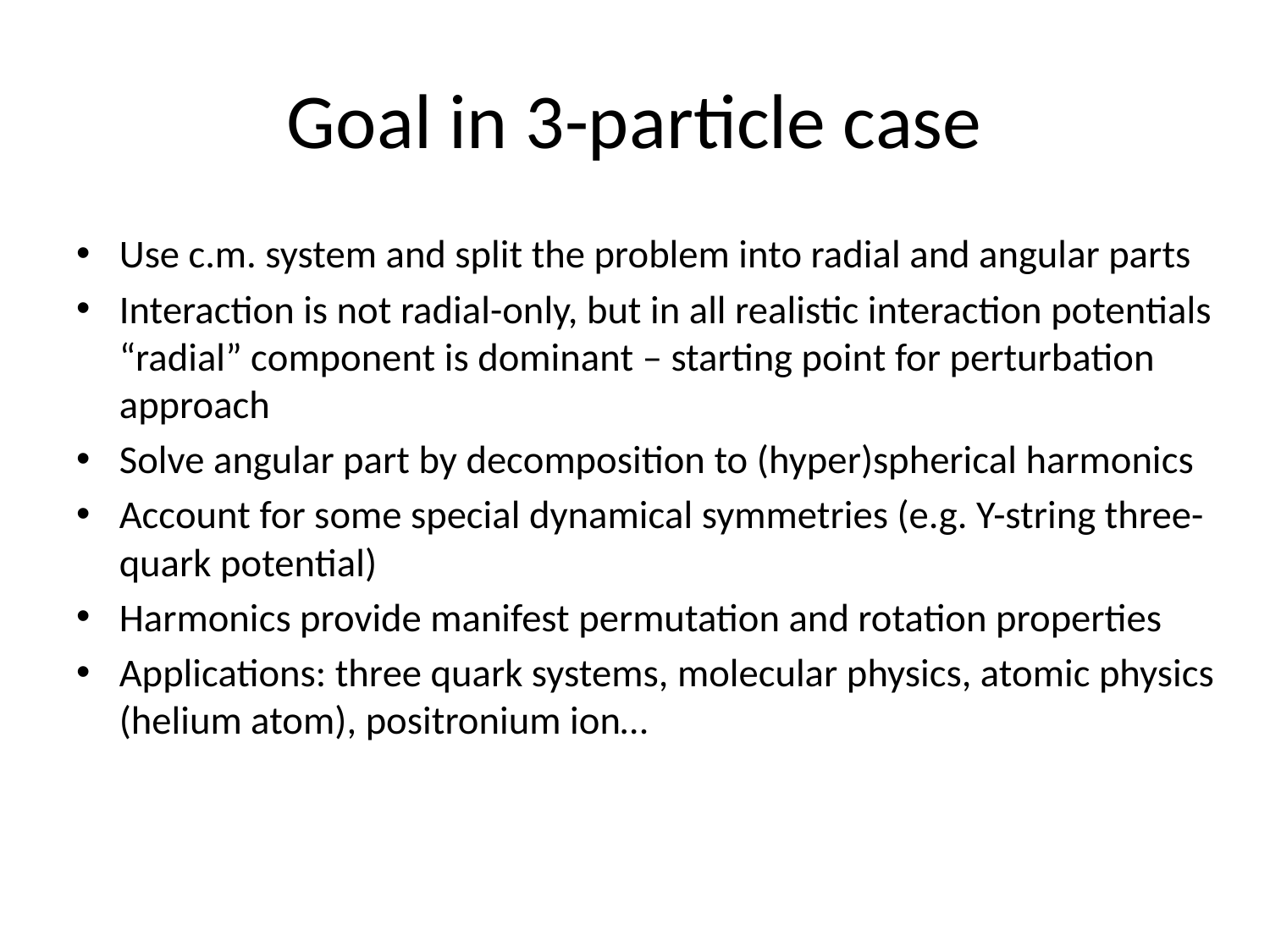

# Goal in 3-particle case
Use c.m. system and split the problem into radial and angular parts
Interaction is not radial-only, but in all realistic interaction potentials “radial” component is dominant – starting point for perturbation approach
Solve angular part by decomposition to (hyper)spherical harmonics
Account for some special dynamical symmetries (e.g. Y-string three-quark potential)
Harmonics provide manifest permutation and rotation properties
Applications: three quark systems, molecular physics, atomic physics (helium atom), positronium ion…